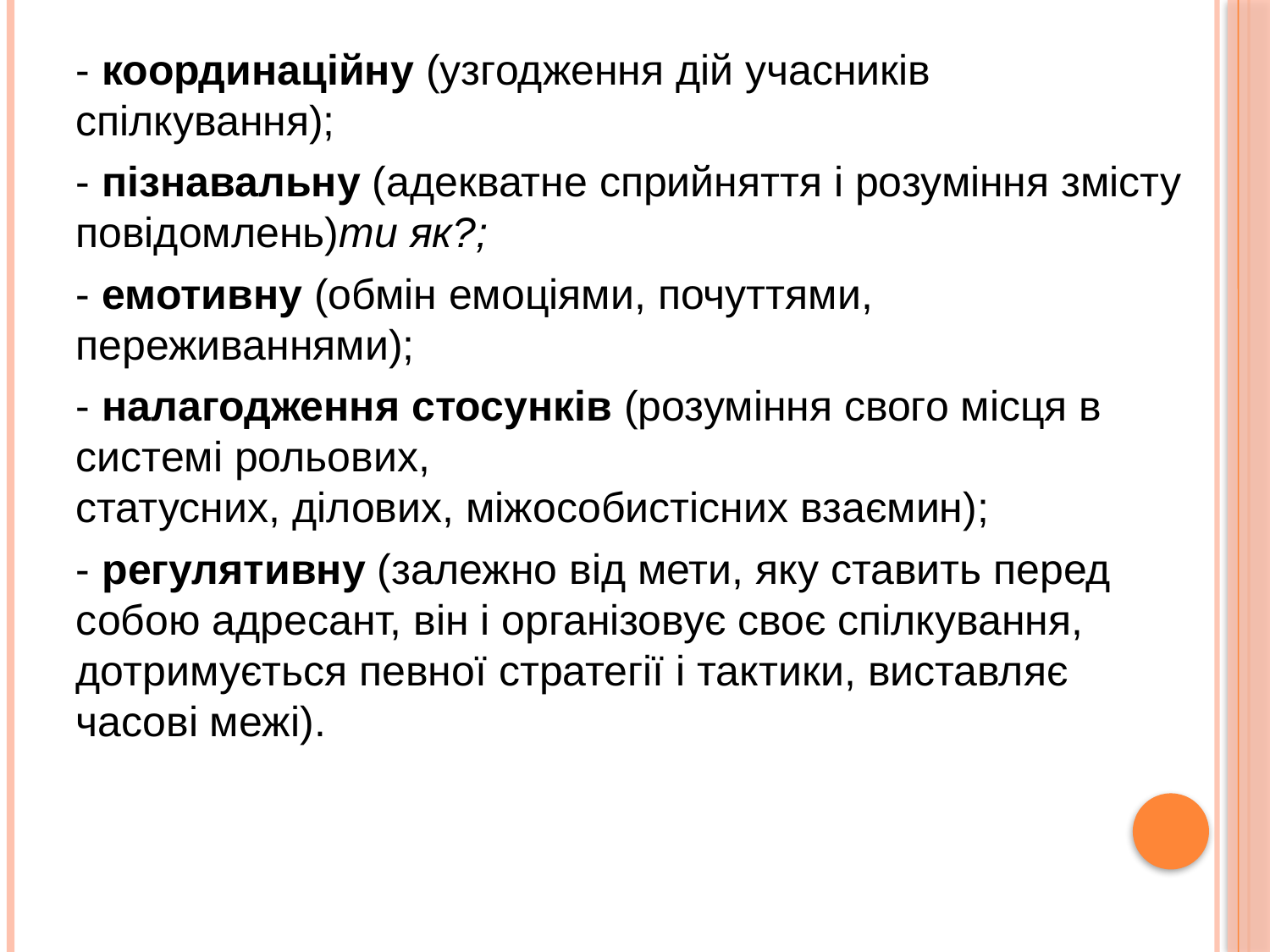

- координаційну (узгодження дій учасників спілкування);
- пізнавальну (адекватне сприйняття і розуміння змісту повідомлень)ти як?;
- емотивну (обмін емоціями, почуттями, переживаннями);
- налагодження стосунків (розуміння свого місця в системі рольових,
статусних, ділових, міжособистісних взаємин);
- регулятивну (залежно від мети, яку ставить перед собою адресант, він і організовує своє спілкування, дотримується певної стратегії і тактики, виставляє часові межі).